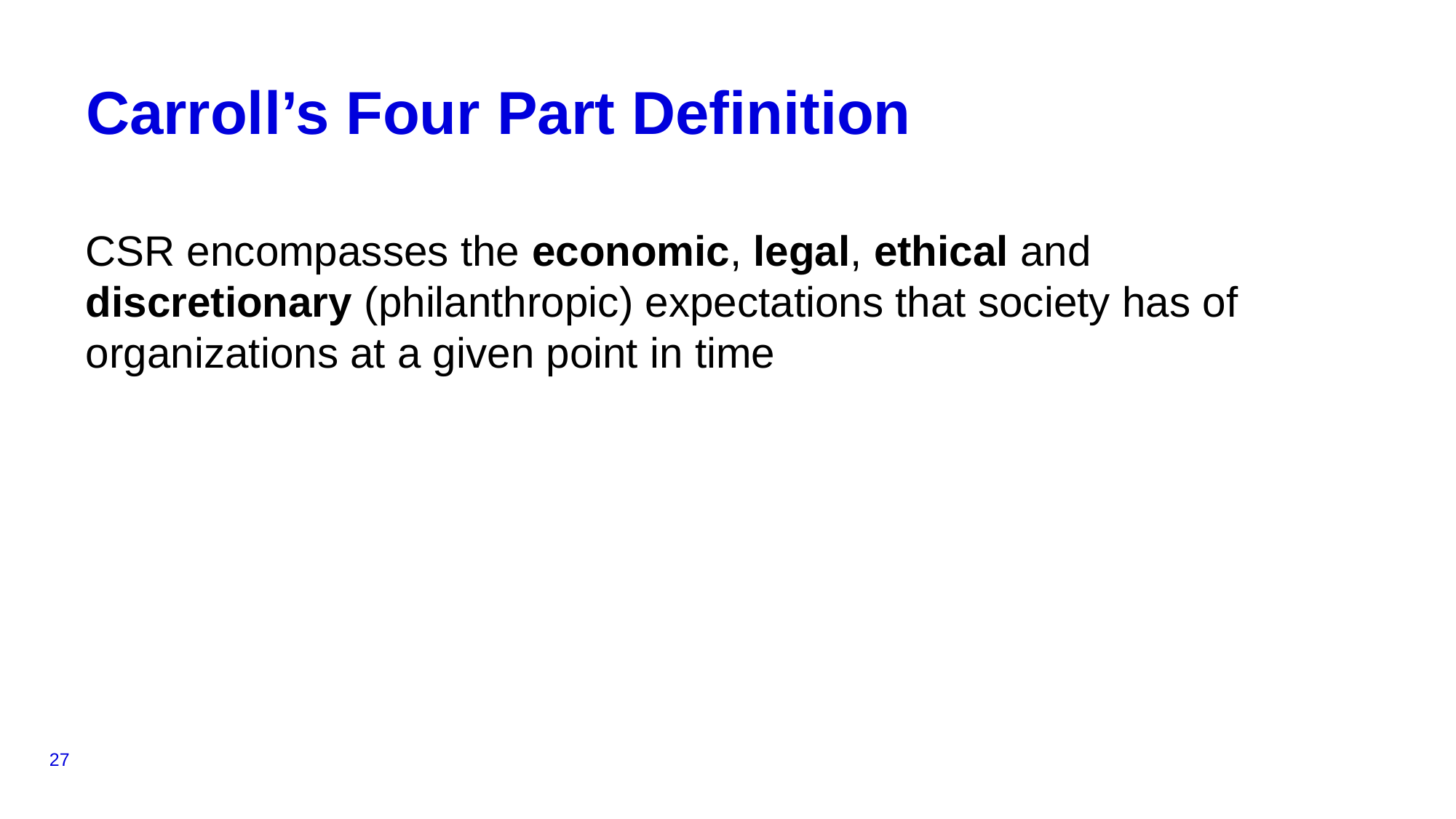

# Carroll’s Four Part Definition
CSR encompasses the economic, legal, ethical and discretionary (philanthropic) expectations that society has of organizations at a given point in time

27